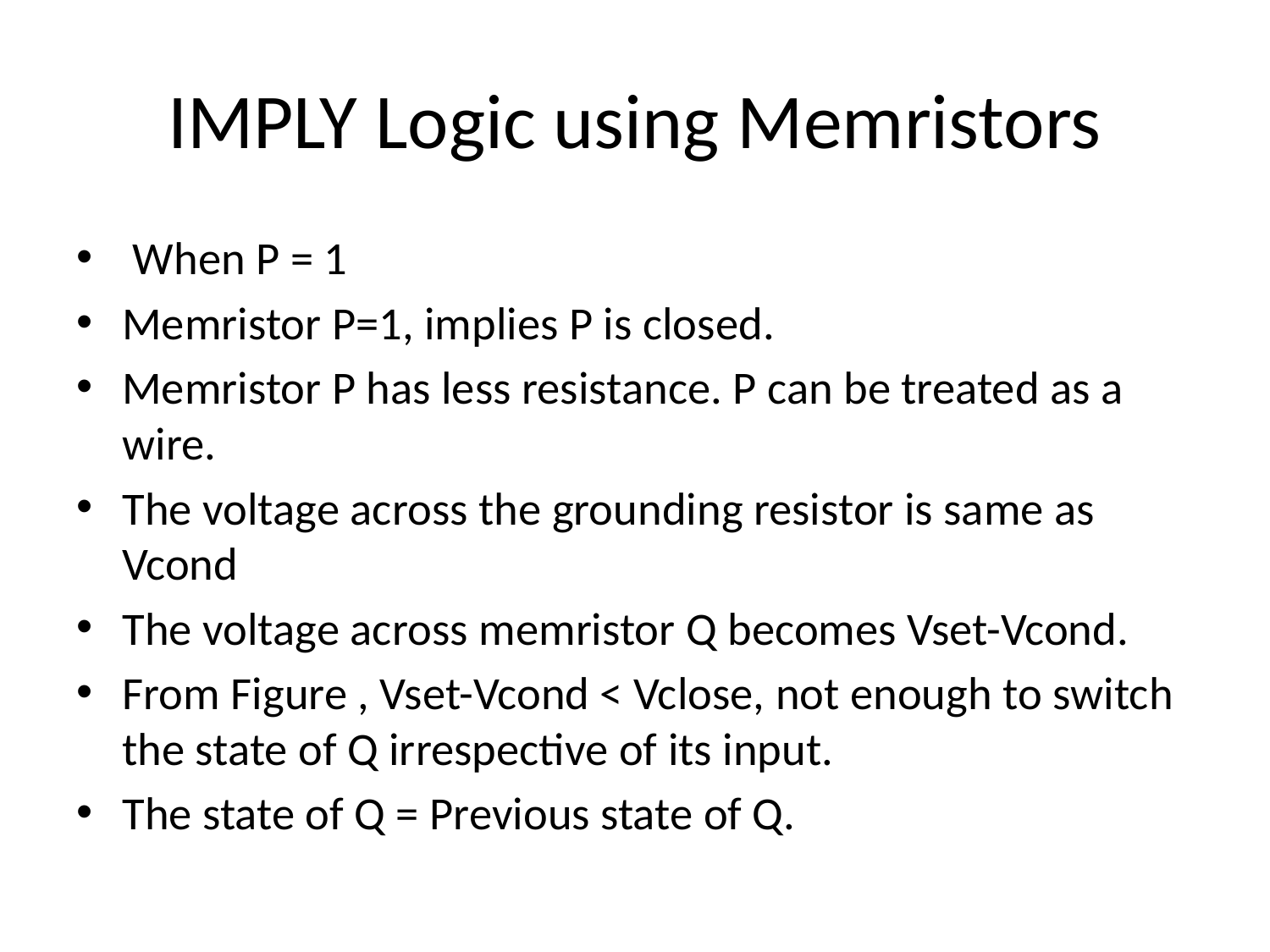

# IMPLY Logic using Memristors
 When P = 1
Memristor P=1, implies P is closed.
Memristor P has less resistance. P can be treated as a wire.
The voltage across the grounding resistor is same as Vcond
The voltage across memristor Q becomes Vset-Vcond.
From Figure , Vset-Vcond < Vclose, not enough to switch the state of Q irrespective of its input.
The state of Q = Previous state of Q.